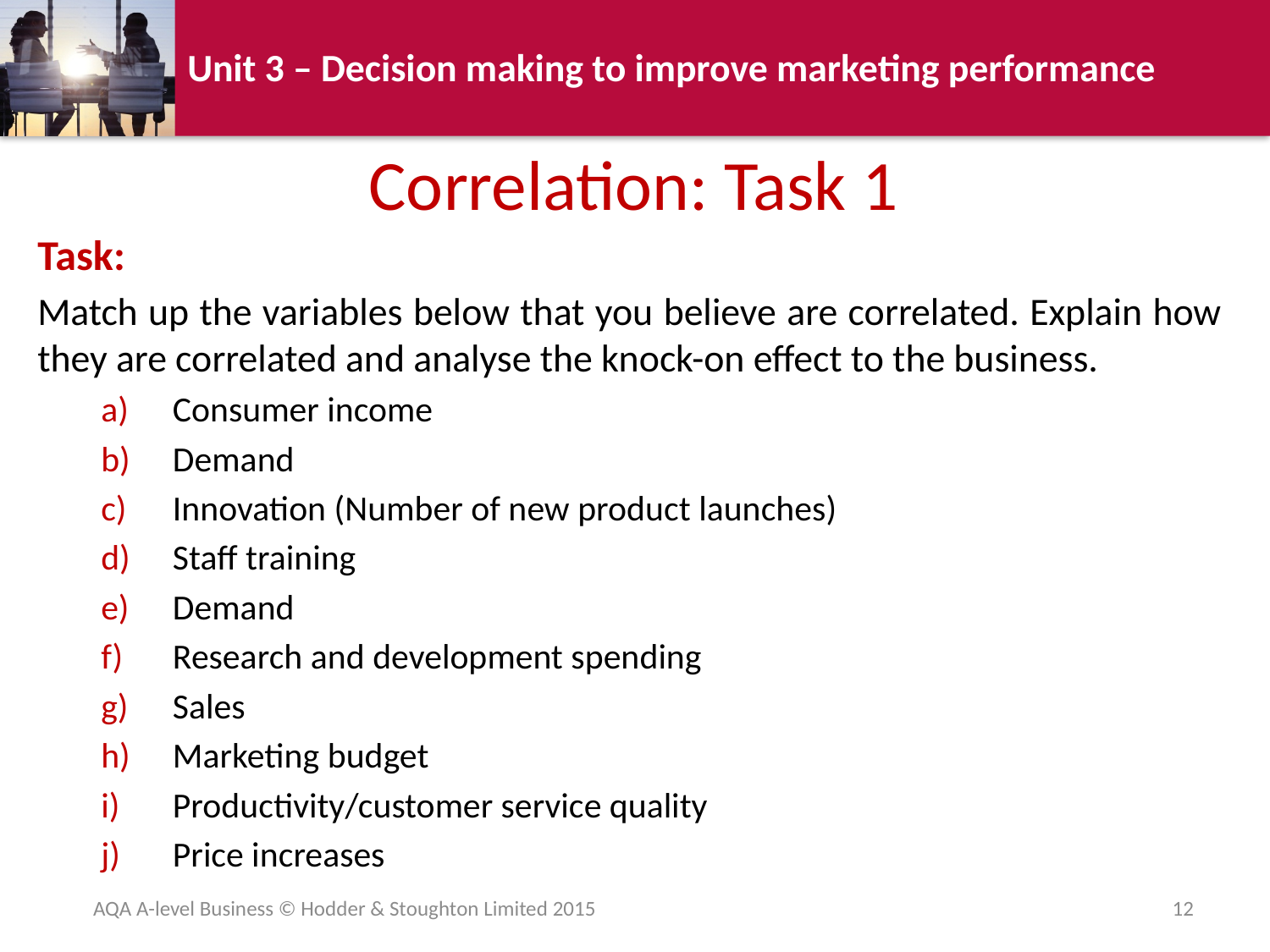

# Correlation: Task 1
Task:
Match up the variables below that you believe are correlated. Explain how they are correlated and analyse the knock-on effect to the business.
Consumer income
Demand
Innovation (Number of new product launches)
Staff training
Demand
Research and development spending
Sales
Marketing budget
Productivity/customer service quality
Price increases

AQA A-level Business © Hodder & Stoughton Limited 2015
12